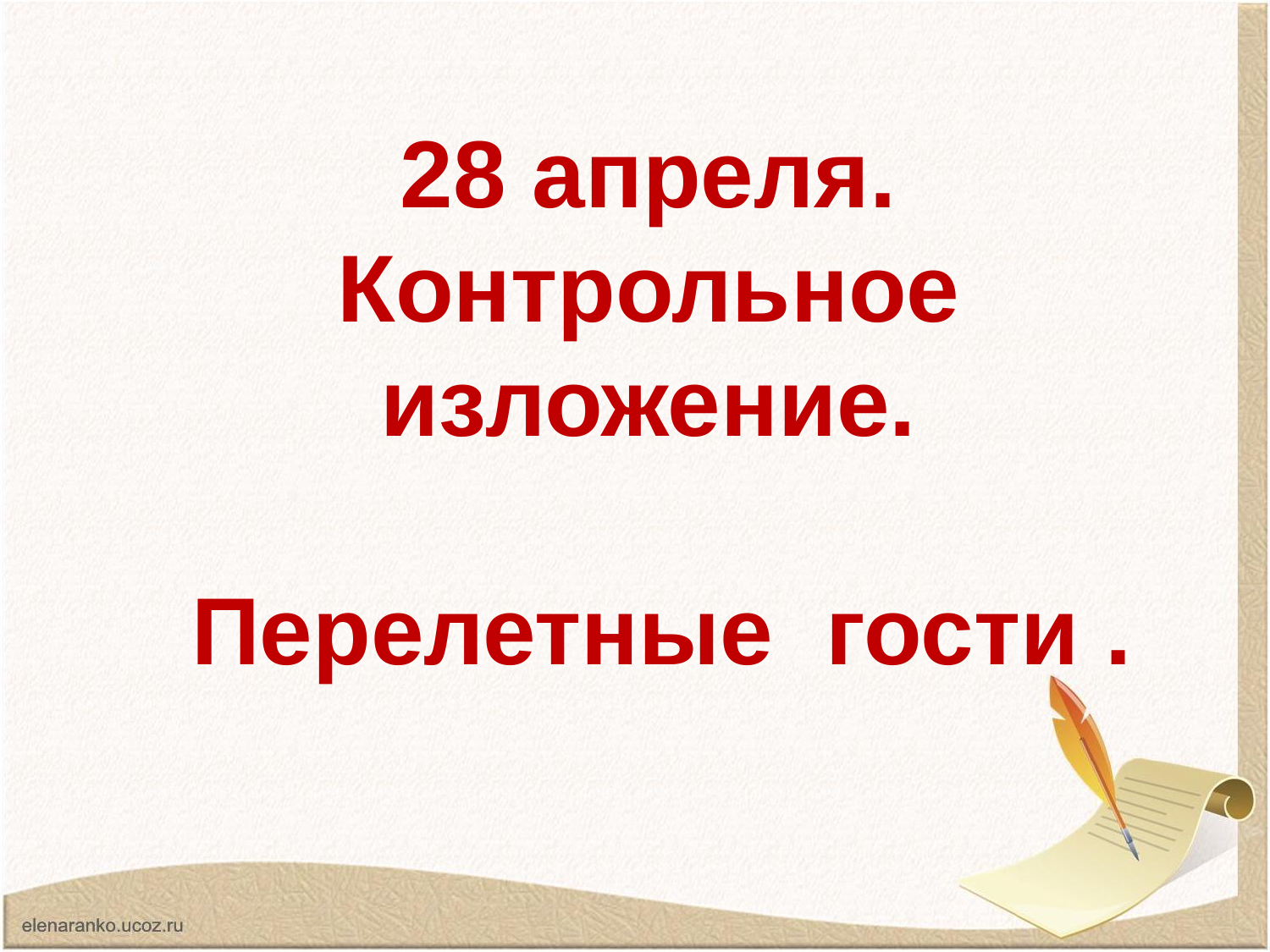

28 апреля.
Контрольное изложение.

 Перелетные  гости .